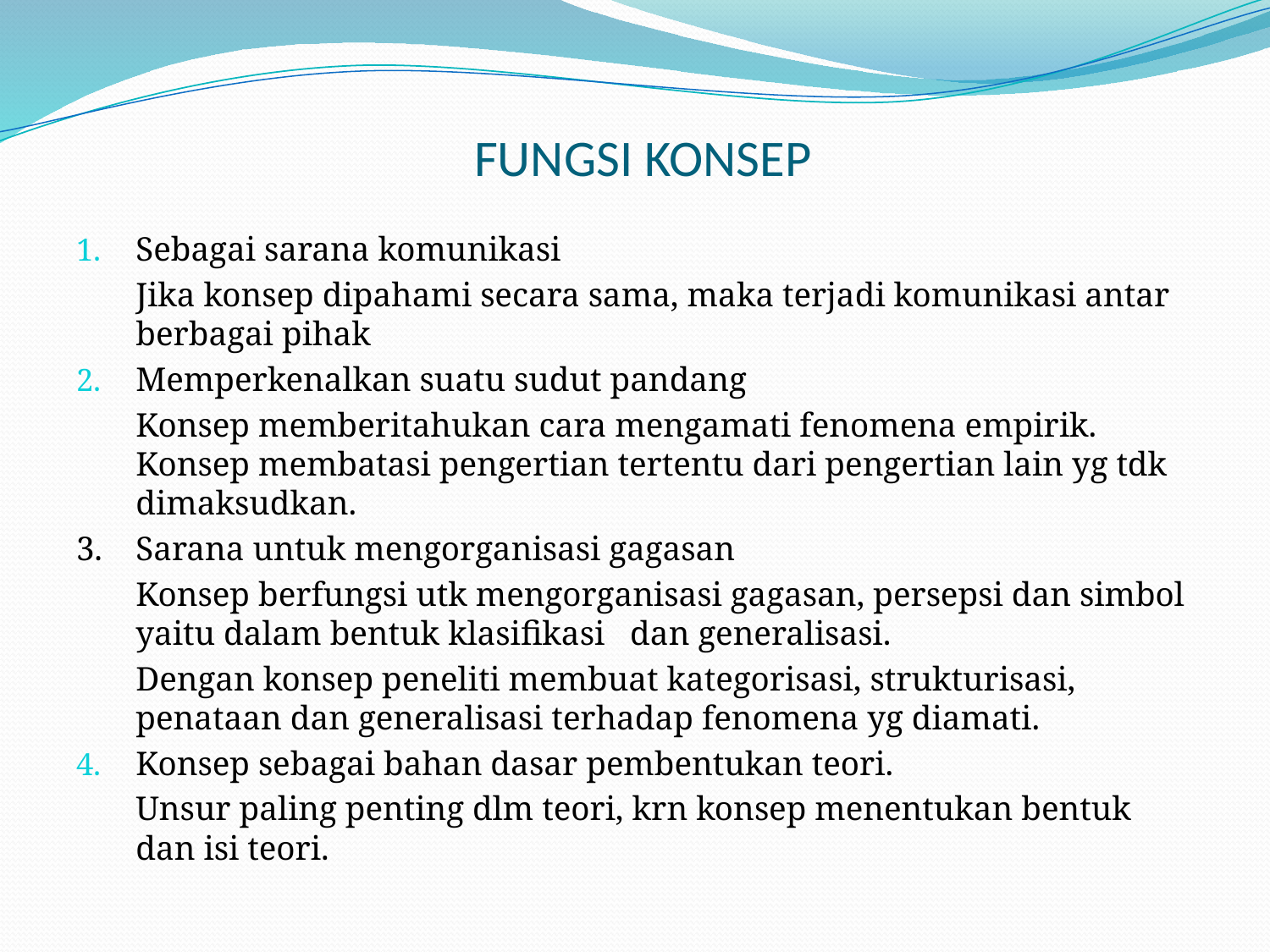

# FUNGSI KONSEP
Sebagai sarana komunikasi
	Jika konsep dipahami secara sama, maka terjadi komunikasi antar berbagai pihak
Memperkenalkan suatu sudut pandang
	Konsep memberitahukan cara mengamati fenomena empirik. Konsep membatasi pengertian tertentu dari pengertian lain yg tdk dimaksudkan.
3. 	Sarana untuk mengorganisasi gagasan
	Konsep berfungsi utk mengorganisasi gagasan, persepsi dan simbol yaitu dalam bentuk klasifikasi   dan generalisasi.
	Dengan konsep peneliti membuat kategorisasi, strukturisasi, penataan dan generalisasi terhadap fenomena yg diamati.
Konsep sebagai bahan dasar pembentukan teori.
	Unsur paling penting dlm teori, krn konsep menentukan bentuk dan isi teori.